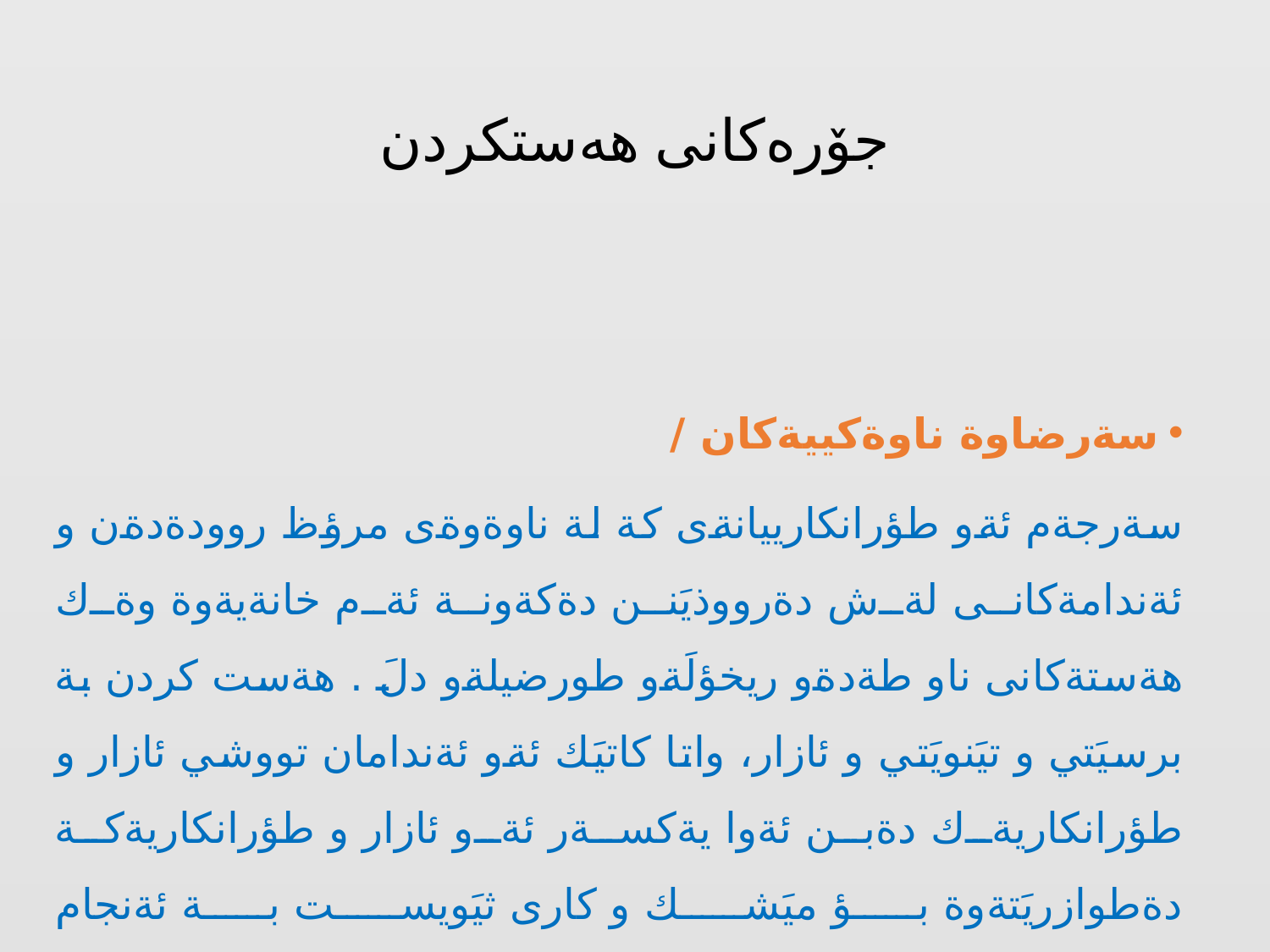

# جۆرەکانی هەستکردن

سةرضاوة ناوةكييةكان /
سةرجةم ئةو طؤرانكارييانةى كة لة ناوةوةى مرؤظ روودةدةن و ئةندامةكانى لةش دةرووذيَنن دةكةونة ئةم خانةيةوة وةك هةستةكانى ناو طةدةو ريخؤلَةو طورضيلةو دلَ . هةست كردن بة برسيَتي و تيَنويَتي و ئازار، واتا كاتيَك ئةو ئةندامان تووشي ئازار و طؤرانكاريةك دةبن ئةوا يةكسةر ئةو ئازار و طؤرانكاريةكة دةطوازريَتةوة بؤ ميَشك و كارى ثيَويست بة ئةنجام دةطةيةنريَت .